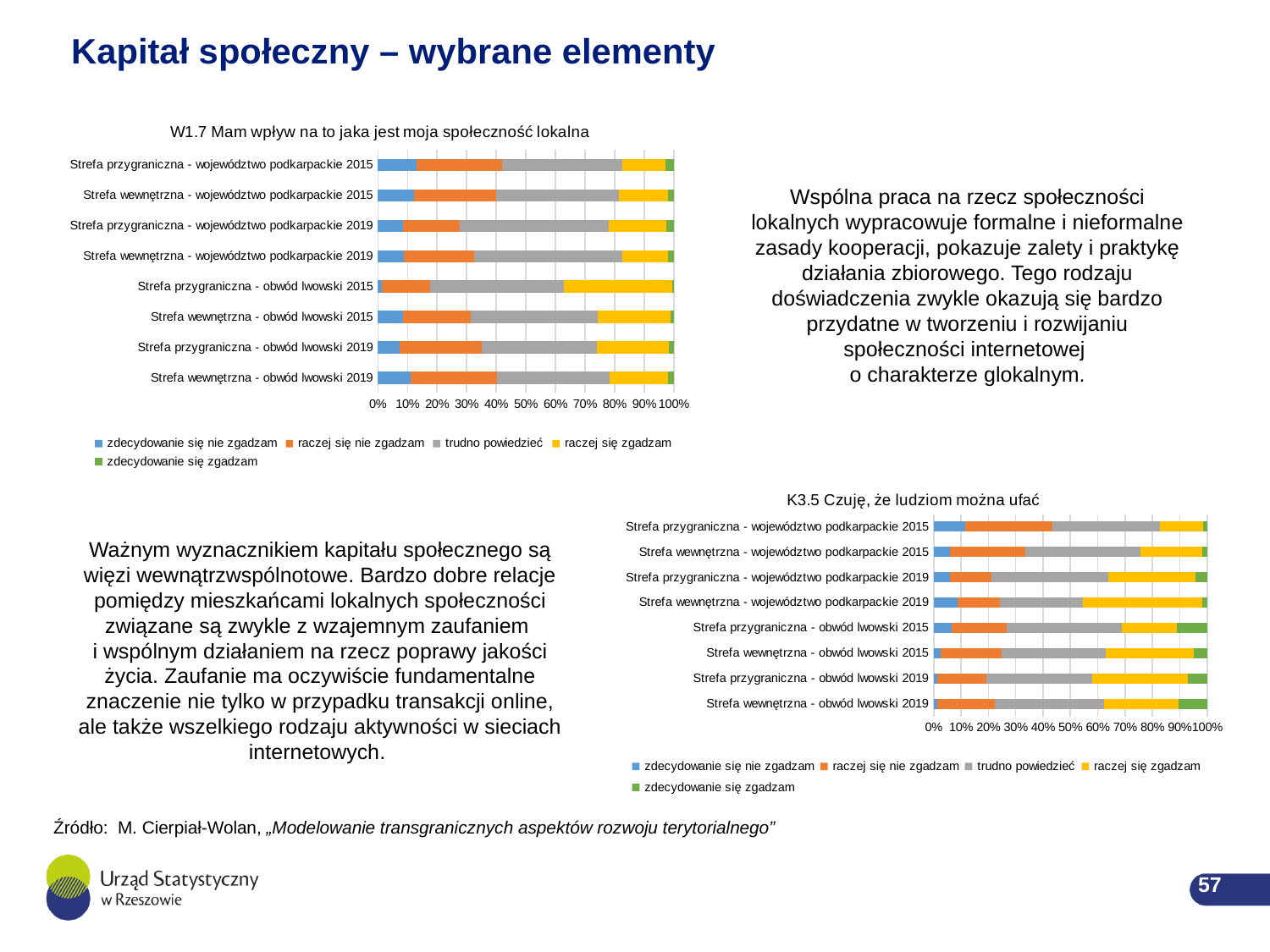

# Kapitał społeczny – wybrane elementy

### Chart: W1.7 Mam wpływ na to jaka jest moja społeczność lokalna

| Category | zdecydowanie się nie zgadzam | raczej się nie zgadzam | trudno powiedzieć | raczej się zgadzam | zdecydowanie się zgadzam |
|---|---|---|---|---|---|
| Strefa przygraniczna - województwo podkarpackie 2015 | 9.0 | 20.0 | 28.0 | 10.0 | 2.0 |
| Strefa wewnętrzna - województwo podkarpackie 2015 | 42.0 | 94.0 | 142.0 | 56.0 | 7.0 |
| Strefa przygraniczna - województwo podkarpackie 2019 | 10.0 | 23.0 | 60.0 | 23.0 | 3.0 |
| Strefa wewnętrzna - województwo podkarpackie 2019 | 27.0 | 72.0 | 153.0 | 47.0 | 6.0 |
| Strefa przygraniczna - obwód lwowski 2015 | 2.0 | 27.0 | 74.0 | 60.0 | 1.0 |
| Strefa wewnętrzna - obwód lwowski 2015 | 23.0 | 63.0 | 118.0 | 68.0 | 3.0 |
| Strefa przygraniczna - obwód lwowski 2019 | 13.0 | 49.0 | 69.0 | 43.0 | 3.0 |
| Strefa wewnętrzna - obwód lwowski 2019 | 34.0 | 89.0 | 116.0 | 60.0 | 6.0 |
Wspólna praca na rzecz społeczności lokalnych wypracowuje formalne i nieformalne zasady kooperacji, pokazuje zalety i praktykę działania zbiorowego. Tego rodzaju doświadczenia zwykle okazują się bardzo przydatne w tworzeniu i rozwijaniu społeczności internetowej
o charakterze glokalnym.

### Chart: K3.5 Czuję, że ludziom można ufać

| Category | zdecydowanie się nie zgadzam | raczej się nie zgadzam | trudno powiedzieć | raczej się zgadzam | zdecydowanie się zgadzam |
|---|---|---|---|---|---|
| Strefa przygraniczna - województwo podkarpackie 2015 | 8.0 | 22.0 | 27.0 | 11.0 | 1.0 |
| Strefa wewnętrzna - województwo podkarpackie 2015 | 20.0 | 94.0 | 144.0 | 77.0 | 6.0 |
| Strefa przygraniczna - województwo podkarpackie 2019 | 7.0 | 18.0 | 51.0 | 38.0 | 5.0 |
| Strefa wewnętrzna - województwo podkarpackie 2019 | 27.0 | 47.0 | 92.0 | 134.0 | 5.0 |
| Strefa przygraniczna - obwód lwowski 2015 | 11.0 | 33.0 | 69.0 | 33.0 | 18.0 |
| Strefa wewnętrzna - obwód lwowski 2015 | 7.0 | 61.0 | 105.0 | 89.0 | 13.0 |
| Strefa przygraniczna - obwód lwowski 2019 | 2.0 | 31.0 | 66.0 | 60.0 | 12.0 |
| Strefa wewnętrzna - obwód lwowski 2019 | 4.0 | 64.0 | 122.0 | 83.0 | 32.0 |
Ważnym wyznacznikiem kapitału społecznego są więzi wewnątrzwspólnotowe. Bardzo dobre relacje pomiędzy mieszkańcami lokalnych społeczności związane są zwykle z wzajemnym zaufaniem
i wspólnym działaniem na rzecz poprawy jakości życia. Zaufanie ma oczywiście fundamentalne znaczenie nie tylko w przypadku transakcji online, ale także wszelkiego rodzaju aktywności w sieciach internetowych.
Źródło:  M. Cierpiał-Wolan, „Modelowanie transgranicznych aspektów rozwoju terytorialnego”
 57